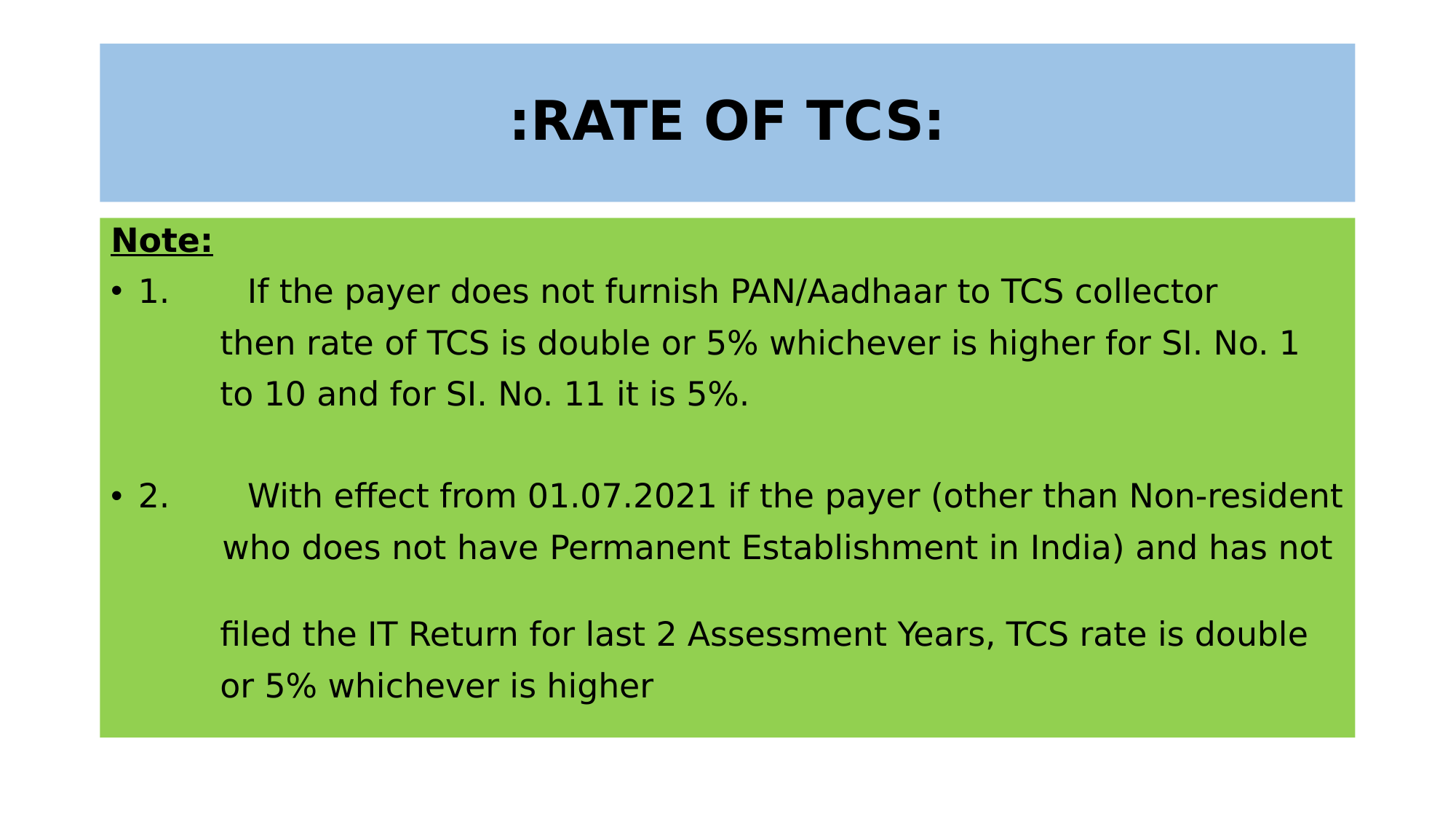

# :RATE OF TCS:
Note:
1. 	If the payer does not furnish PAN/Aadhaar to TCS collector
      	then rate of TCS is double or 5% whichever is higher for SI. No. 1
 	to 10 and for SI. No. 11 it is 5%.

2.  	With effect from 01.07.2021 if the payer (other than Non-resident
        	who does not have Permanent Establishment in India) and has not
	filed the IT Return for last 2 Assessment Years, TCS rate is double
	or 5% whichever is higher